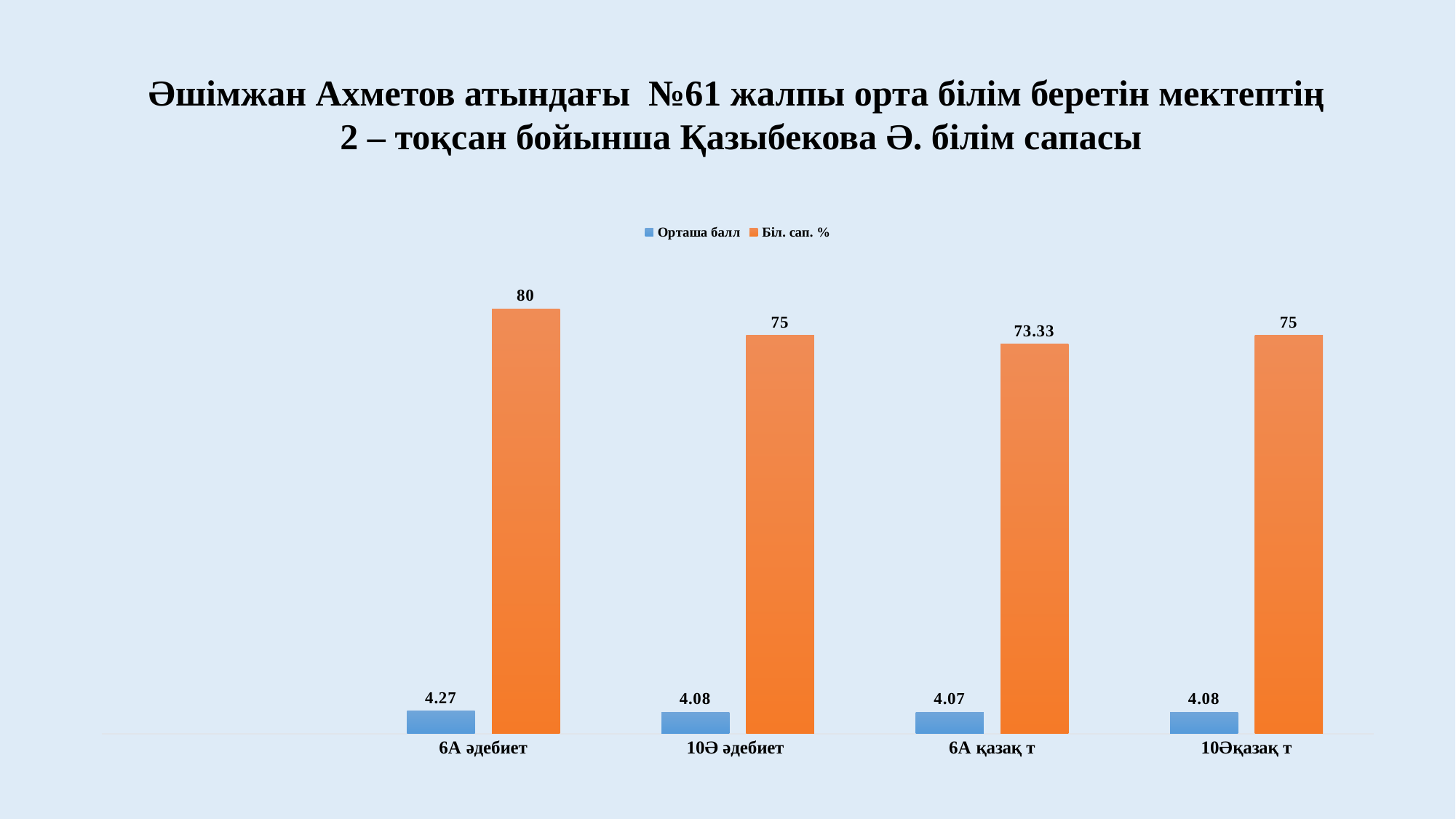

Әшімжан Ахметов атындағы  №61 жалпы орта білім беретін мектептің
2 – тоқсан бойынша Қазыбекова Ә. білім сапасы

### Chart

| Category | Орташа балл | Біл. сап. % |
|---|---|---|
|  | None | None |
| 6А әдебиет | 4.27 | 80.0 |
| 10Ә әдебиет  | 4.08 | 75.0 |
| 6А қазақ т | 4.07 | 73.33 |
| 10Әқазақ т | 4.08 | 75.0 |